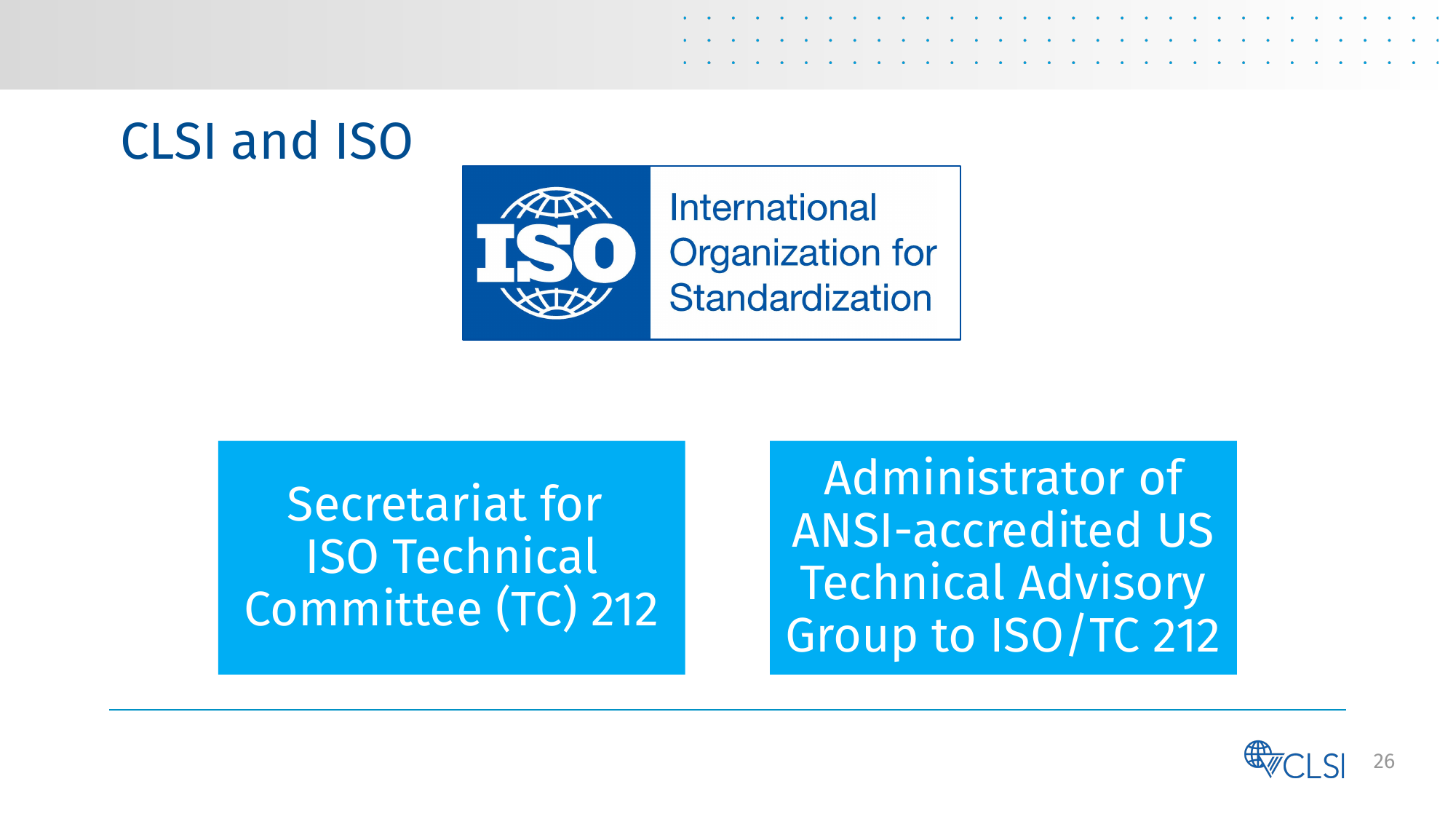

# CLSI and ISO

Secretariat for
ISO Technical Committee (TC) 212
Administrator of ANSI-accredited US Technical Advisory Group to ISO/TC 212
26